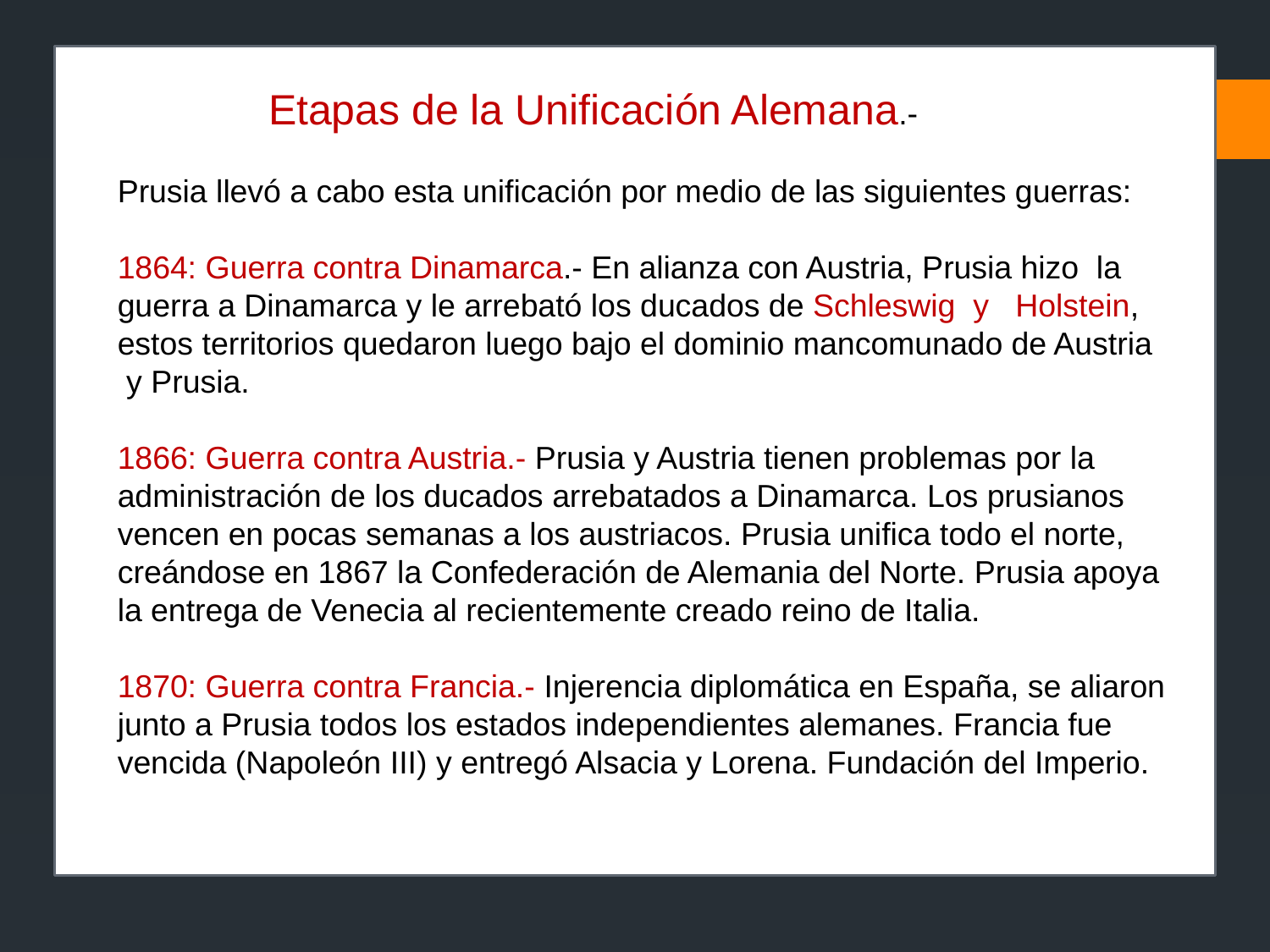

Etapas de la Unificación Alemana.-

Prusia llevó a cabo esta unificación por medio de las siguientes guerras:

1864: Guerra contra Dinamarca.- En alianza con Austria, Prusia hizo  la guerra a Dinamarca y le arrebató los ducados de Schleswig  y   Holstein, estos territorios quedaron luego bajo el dominio mancomunado de Austria
 y Prusia.

1866: Guerra contra Austria.- Prusia y Austria tienen problemas por la administración de los ducados arrebatados a Dinamarca. Los prusianos vencen en pocas semanas a los austriacos. Prusia unifica todo el norte, creándose en 1867 la Confederación de Alemania del Norte. Prusia apoya la entrega de Venecia al recientemente creado reino de Italia.

1870: Guerra contra Francia.- Injerencia diplomática en España, se aliaron junto a Prusia todos los estados independientes alemanes. Francia fue vencida (Napoleón III) y entregó Alsacia y Lorena. Fundación del Imperio.